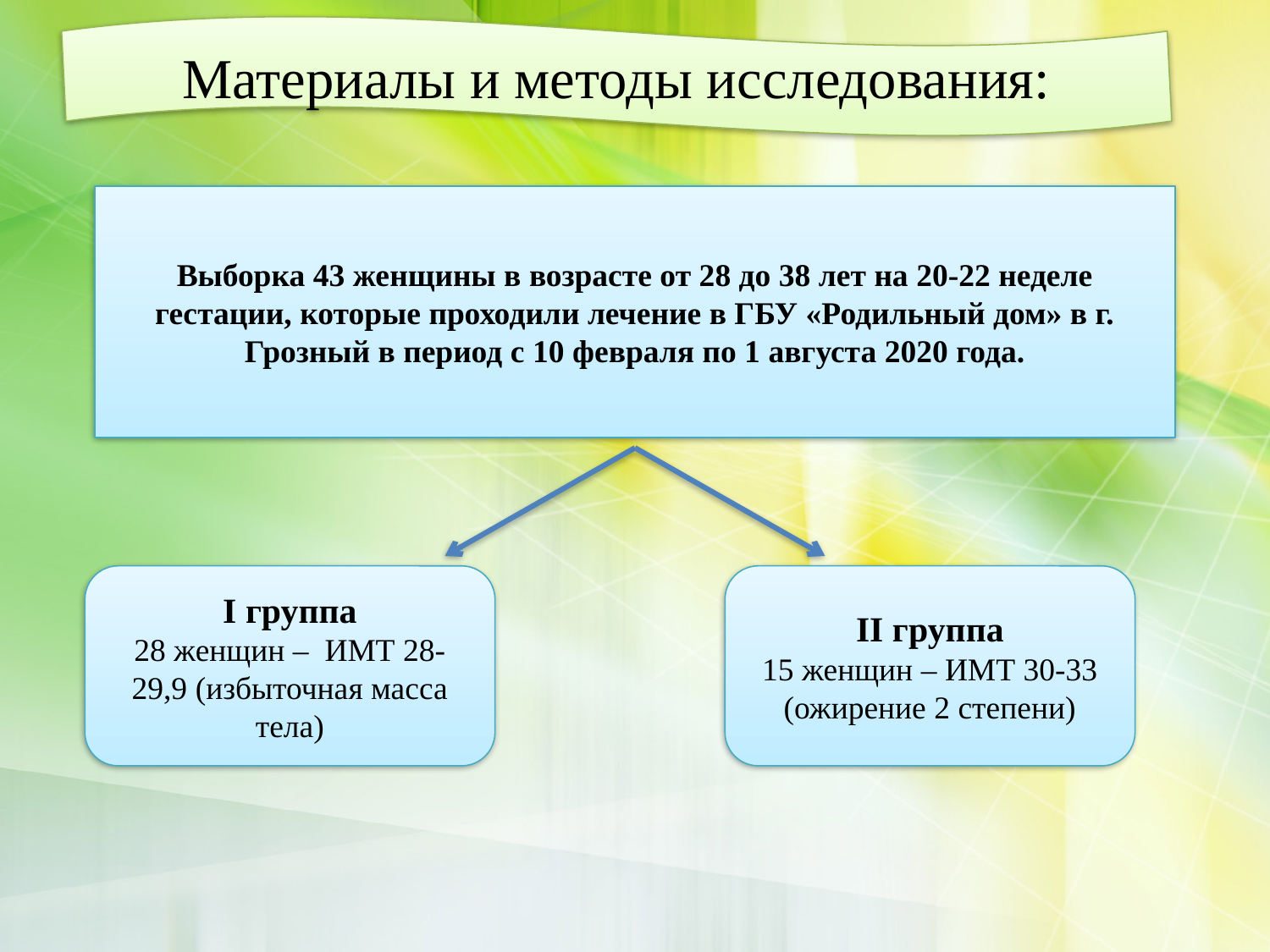

Материалы и методы исследования:

Выборка 43 женщины в возрасте от 28 до 38 лет на 20-22 неделе гестации, которые проходили лечение в ГБУ «Родильный дом» в г. Грозный в период с 10 февраля по 1 августа 2020 года.
I группа
28 женщин –  ИМТ 28-29,9 (избыточная масса тела)
II группа
15 женщин – ИМТ 30-33 (ожирение 2 степени)